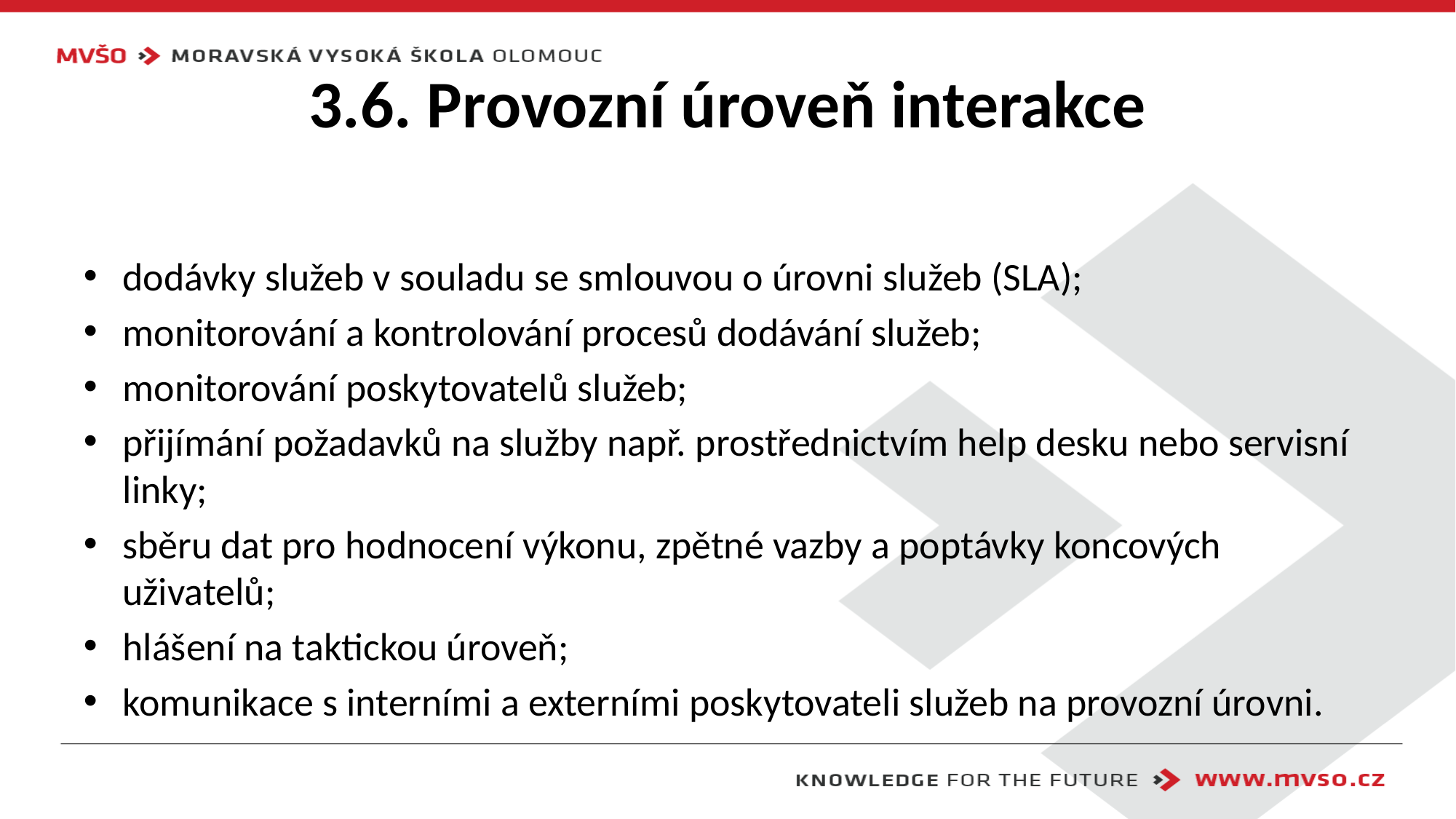

# 3.6. Provozní úroveň interakce

dodávky služeb v souladu se smlouvou o úrovni služeb (SLA);
monitorování a kontrolování procesů dodávání služeb;
monitorování poskytovatelů služeb;
přijímání požadavků na služby např. prostřednictvím help desku nebo servisní linky;
sběru dat pro hodnocení výkonu, zpětné vazby a poptávky koncových uživatelů;
hlášení na taktickou úroveň;
komunikace s interními a externími poskytovateli služeb na provozní úrovni.